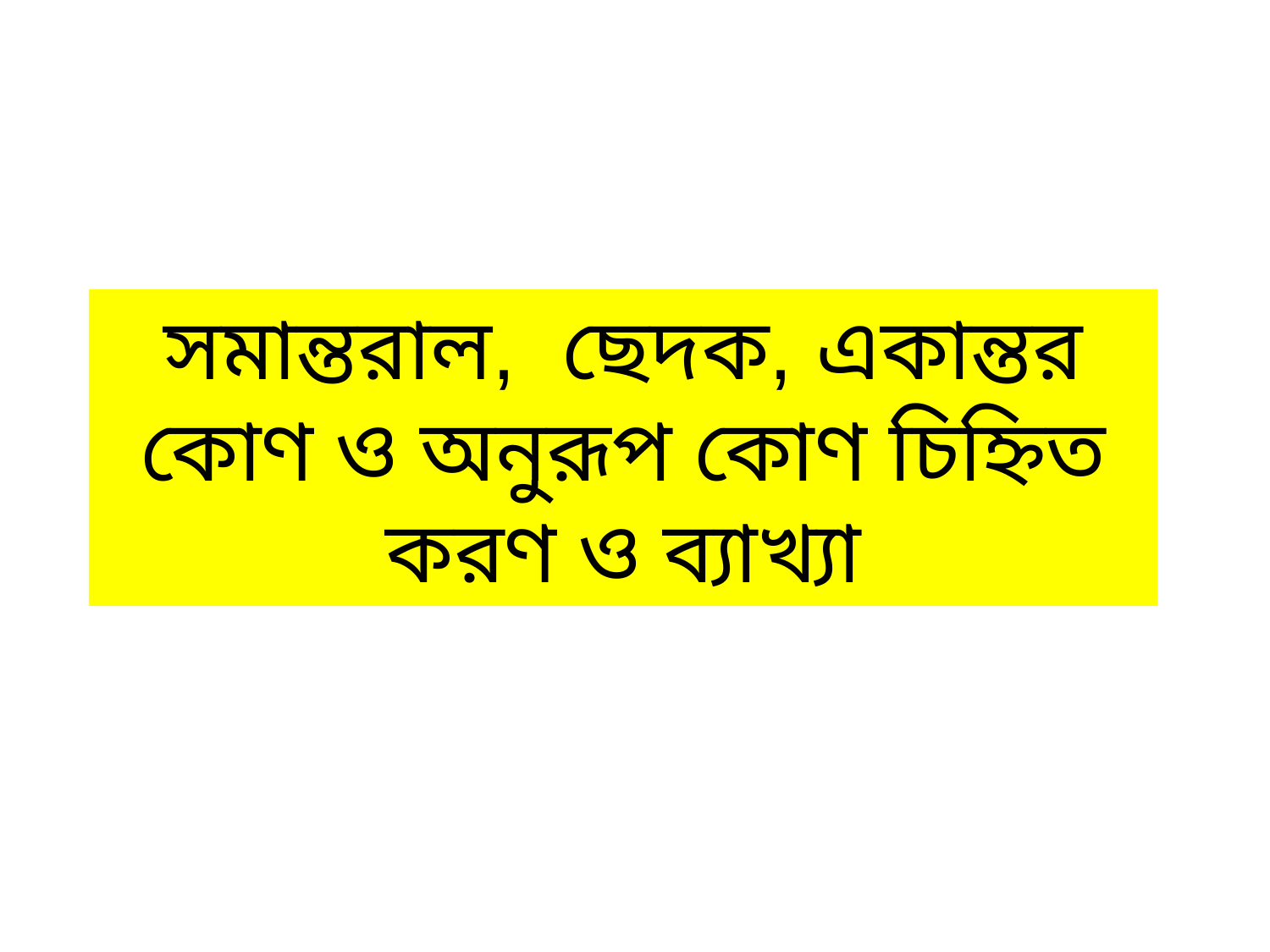

সমান্তরাল,  ছেদক, একান্তর কোণ ও অনুরূপ কোণ চিহ্নিত করণ ও ব্যাখ্যা